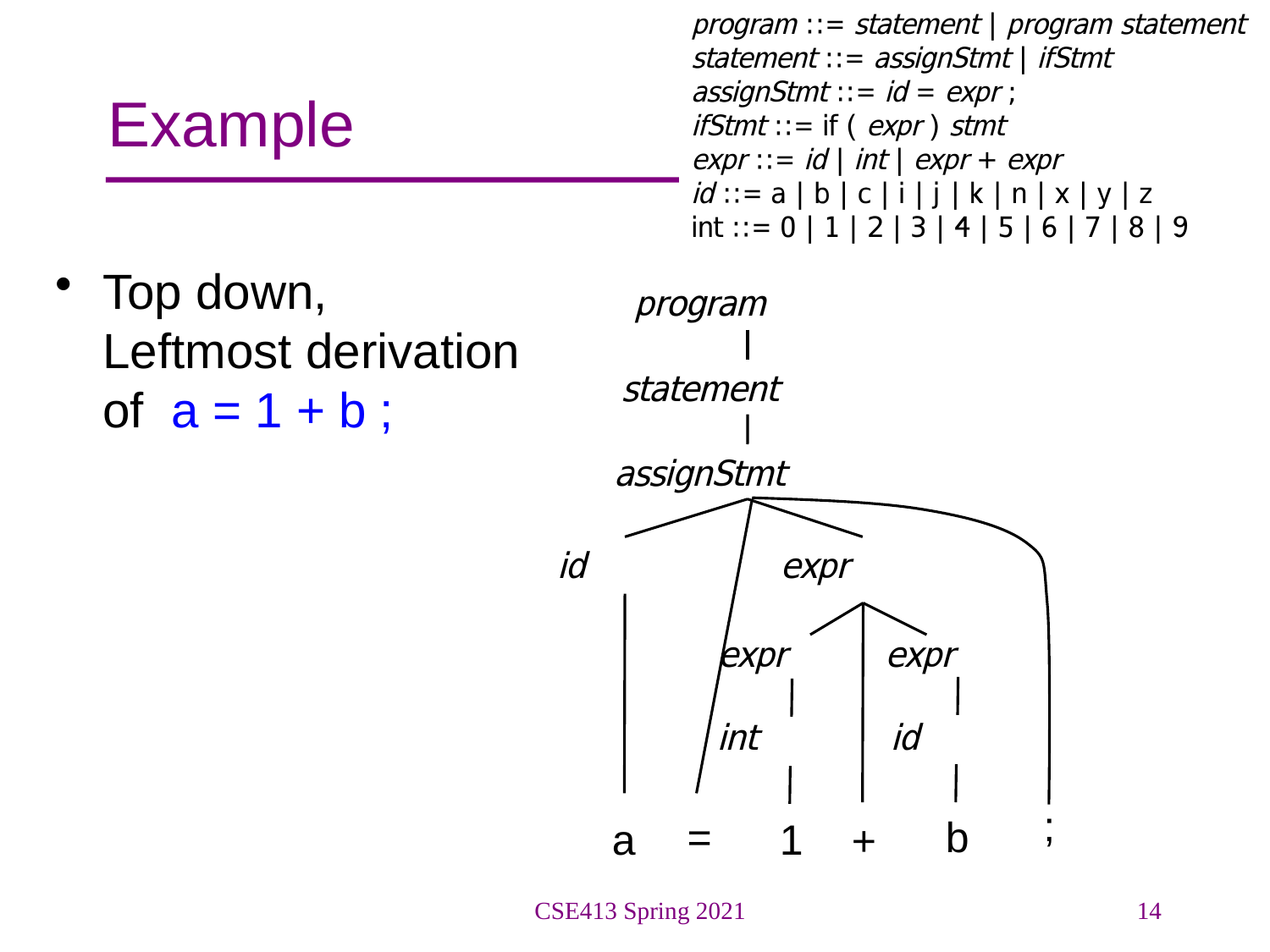

program ::= statement | program statement
statement ::= assignStmt | ifStmt
assignStmt ::= id = expr ;
ifStmt ::= if ( expr ) stmt
expr ::= id | int | expr + expr
id ::= a | b | c | i | j | k | n | x | y | z
int ::= 0 | 1 | 2 | 3 | 4 | 5 | 6 | 7 | 8 | 9

# Example
Top down, Leftmost derivation of  a = 1 + b ;
program
statement
assignStmt

id
expr
;
=

a

expr         expr
+

id

int

b

1
CSE413 Spring 2021
14